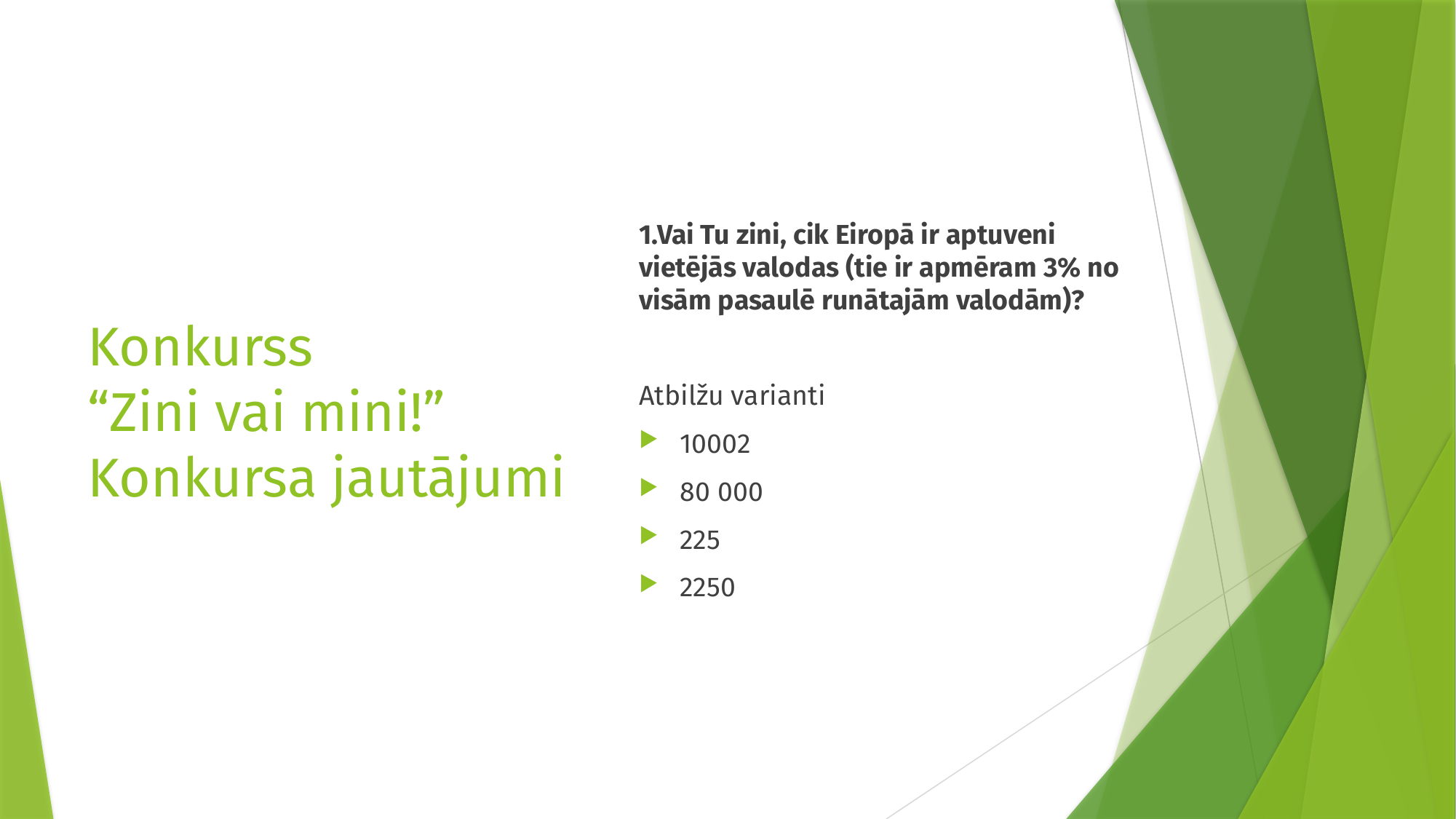

# Konkurss “Zini vai mini!” Konkursa jautājumi
1.Vai Tu zini, cik Eiropā ir aptuveni vietējās valodas (tie ir apmēram 3% no visām pasaulē runātajām valodām)?

Atbilžu varianti
10002
80 000
225
2250